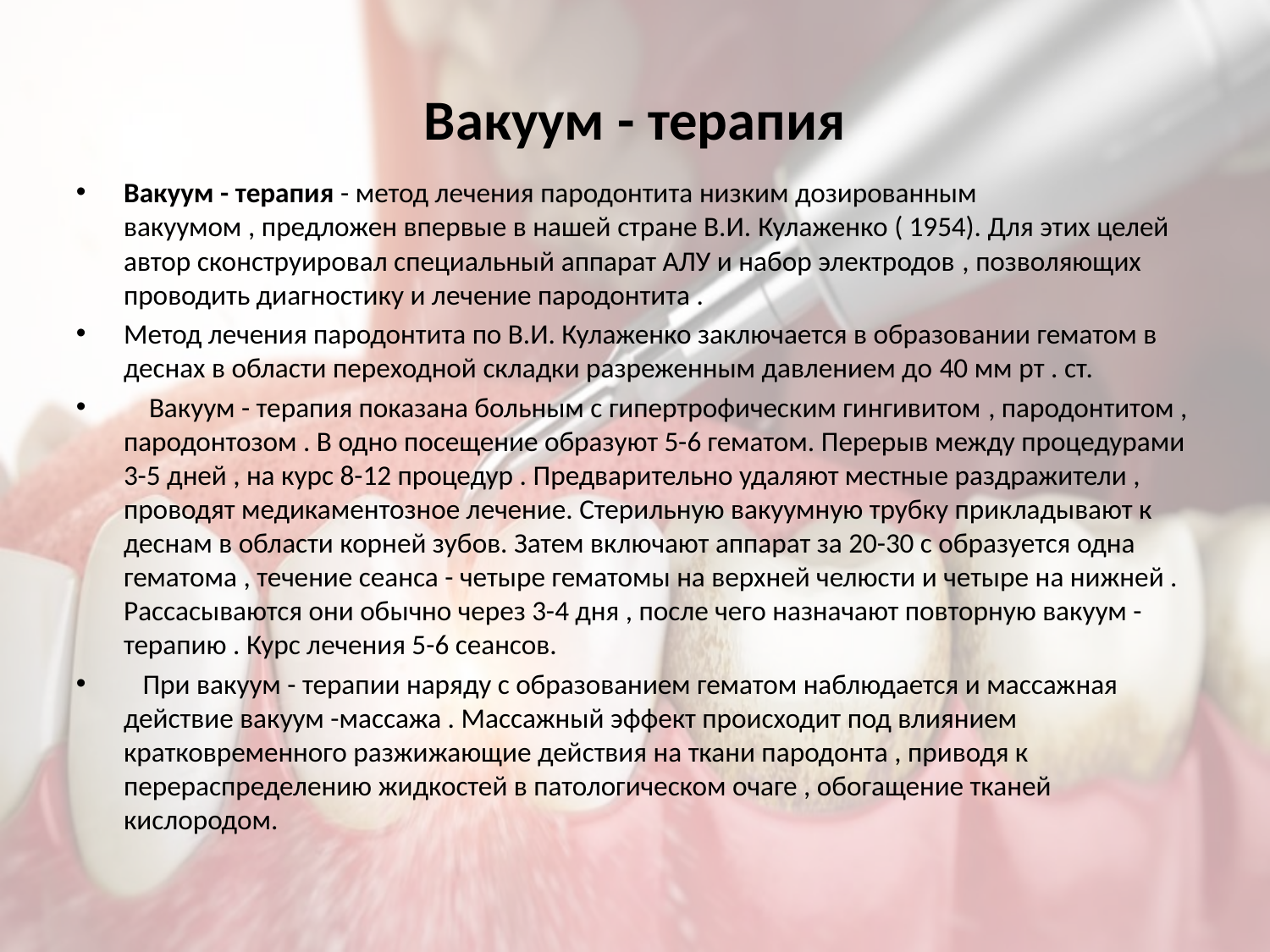

# Вакуум - терапия
Вакуум - терапия - метод лечения пародонтита низким дозированным вакуумом , предложен впервые в нашей стране В.И. Кулаженко ( 1954). Для этих целей автор сконструировал специальный аппарат АЛУ и набор электродов , позволяющих проводить диагностику и лечение пародонтита .
Метод лечения пародонтита по В.И. Кулаженко заключается в образовании гематом в деснах в области переходной складки разреженным давлением до 40 мм рт . ст.
    Вакуум - терапия показана больным с гипертрофическим гингивитом , пародонтитом , пародонтозом . В одно посещение образуют 5-6 гематом. Перерыв между процедурами 3-5 дней , на курс 8-12 процедур . Предварительно удаляют местные раздражители , проводят медикаментозное лечение. Стерильную вакуумную трубку прикладывают к деснам в области корней зубов. Затем включают аппарат за 20-30 с образуется одна гематома , течение сеанса - четыре гематомы на верхней челюсти и четыре на нижней . Рассасываются они обычно через 3-4 дня , после чего назначают повторную вакуум - терапию . Курс лечения 5-6 сеансов.
   При вакуум - терапии наряду с образованием гематом наблюдается и массажная действие вакуум -массажа . Массажный эффект происходит под влиянием кратковременного разжижающие действия на ткани пародонта , приводя к перераспределению жидкостей в патологическом очаге , обогащение тканей кислородом.